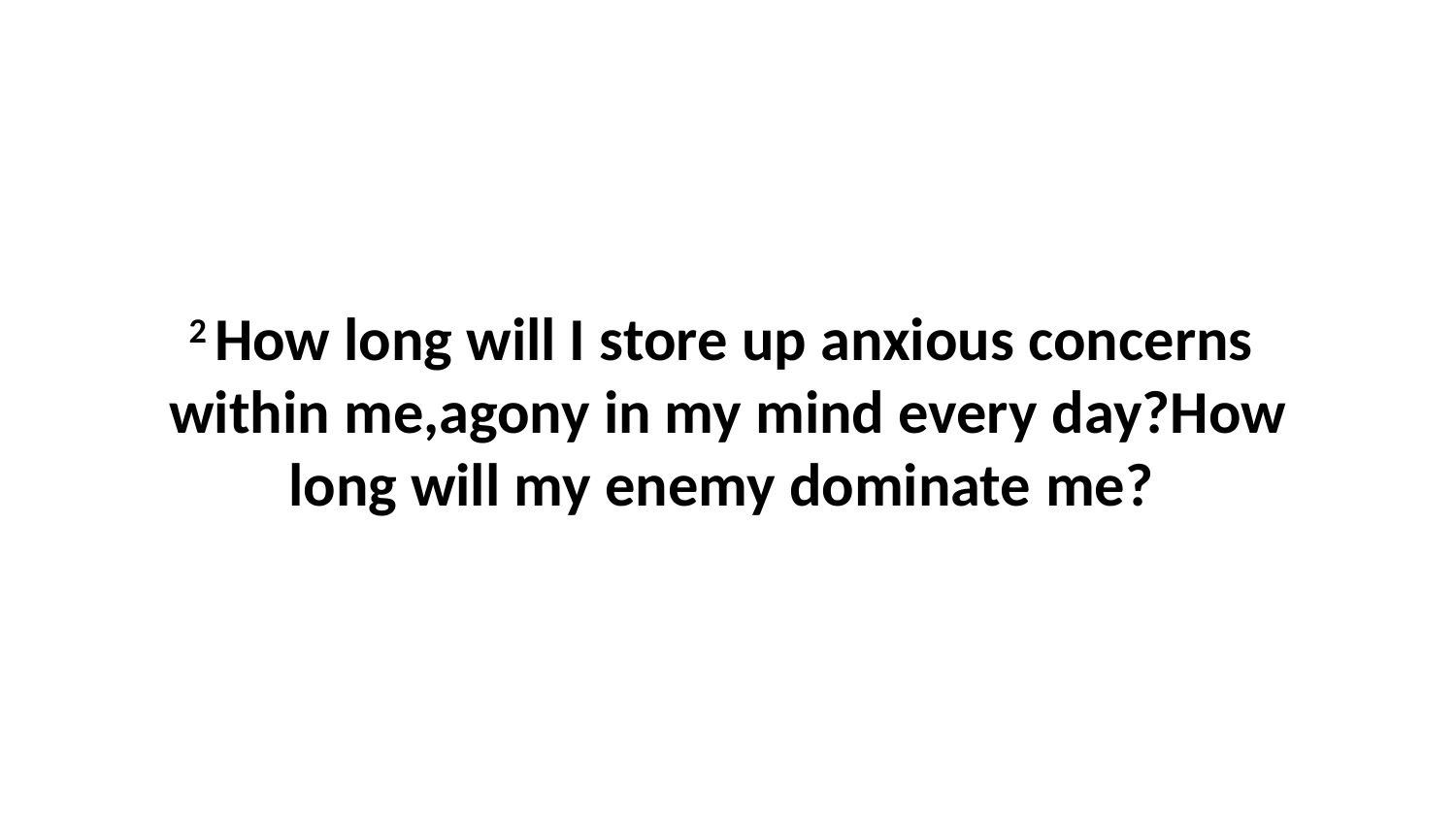

2 How long will I store up anxious concerns  within me,agony in my mind every day?How long will my enemy dominate me?